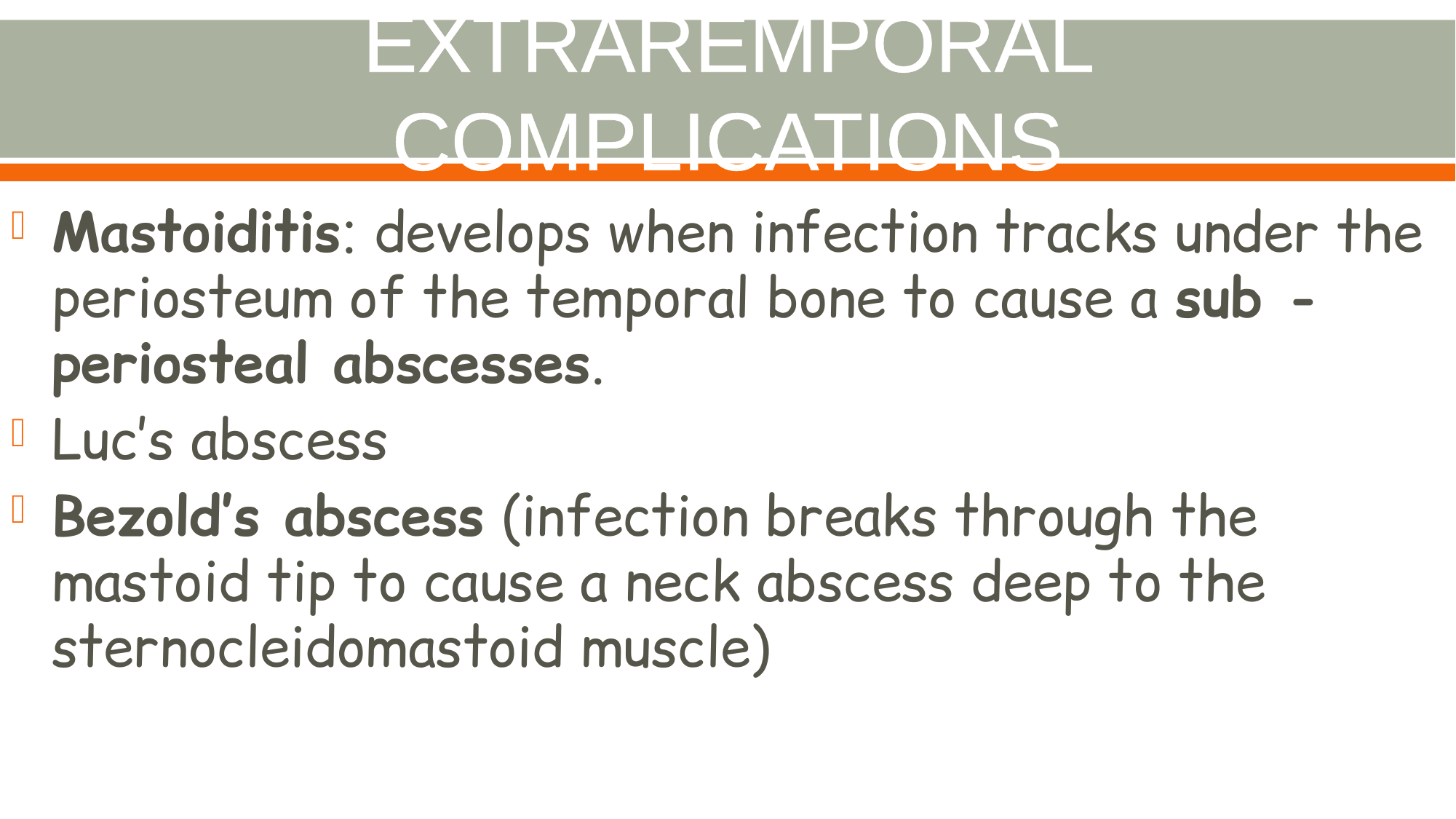

# EXTRAREMPORAL COMPLICATIONS
Mastoiditis: develops when infection tracks under the periosteum of the temporal bone to cause a sub - periosteal abscesses.
Luc’s abscess
Bezold’s abscess (infection breaks through the mastoid tip to cause a neck abscess deep to the sternocleidomastoid muscle)